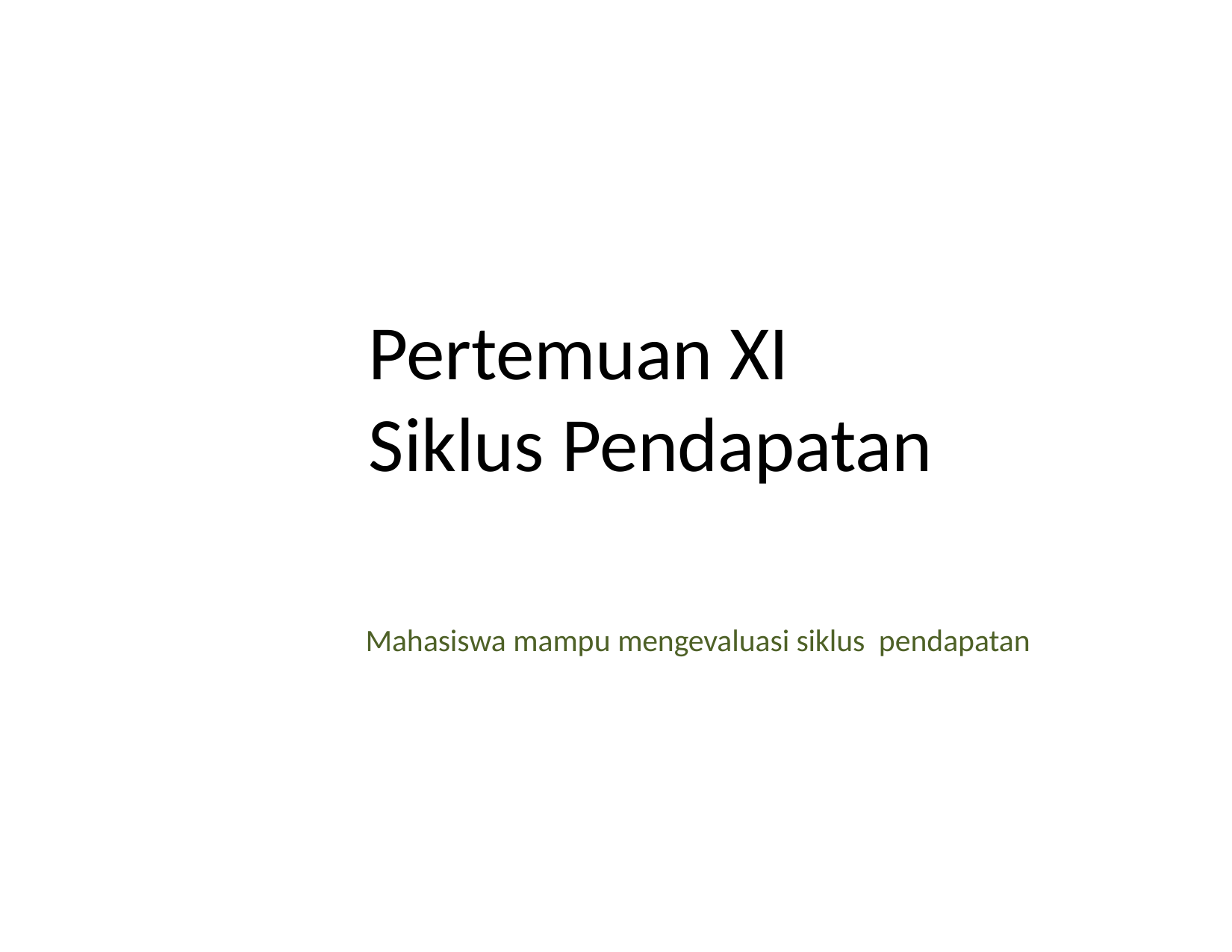

# Pertemuan XI Siklus Pendapatan
Mahasiswa mampu mengevaluasi siklus  pendapatan